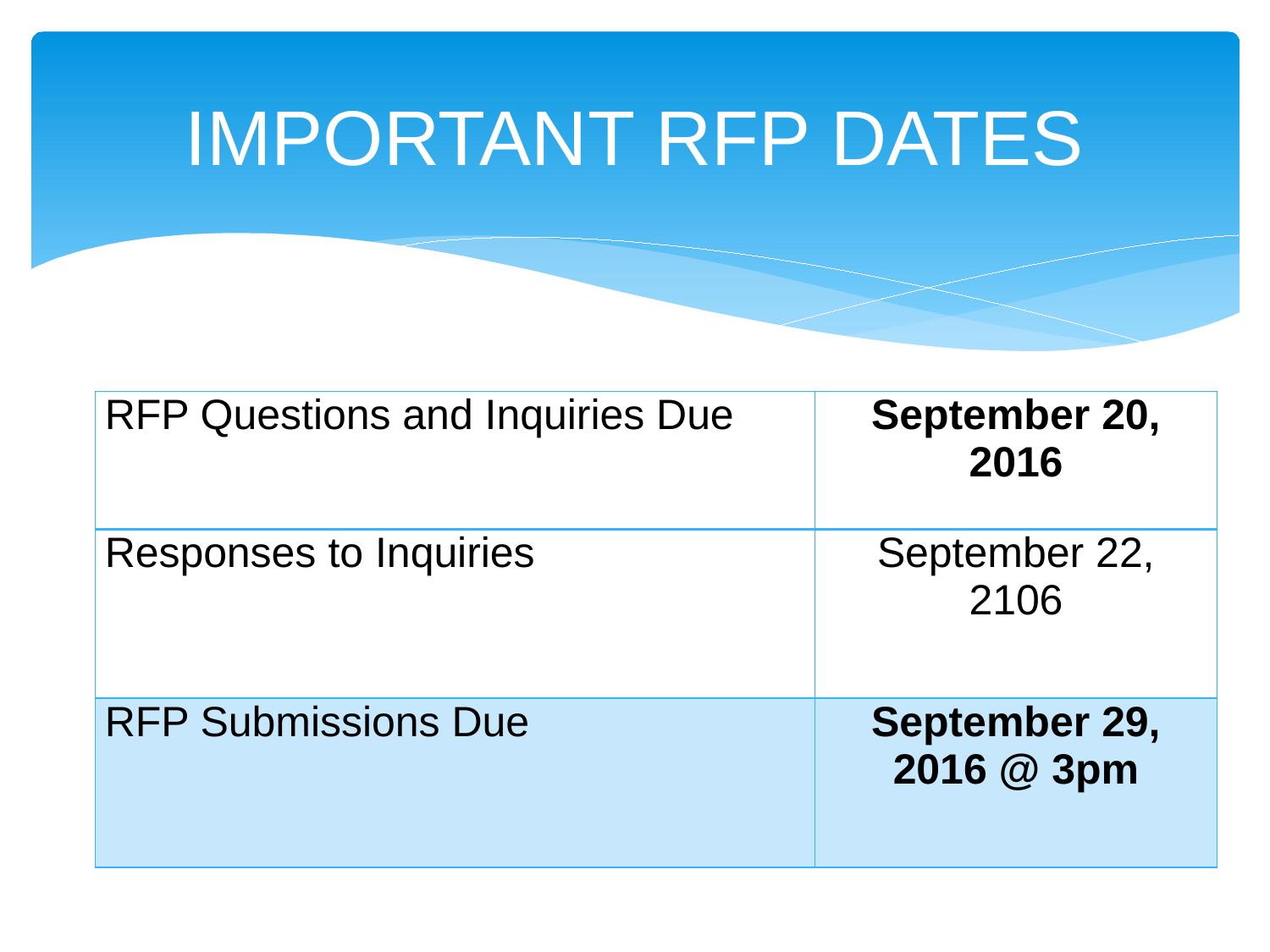

# IMPORTANT RFP DATES

| RFP Questions and Inquiries Due | September 20, 2016 |
| --- | --- |
| Responses to Inquiries | September 22, 2106 |
| RFP Submissions Due | September 29, 2016 @ 3pm |